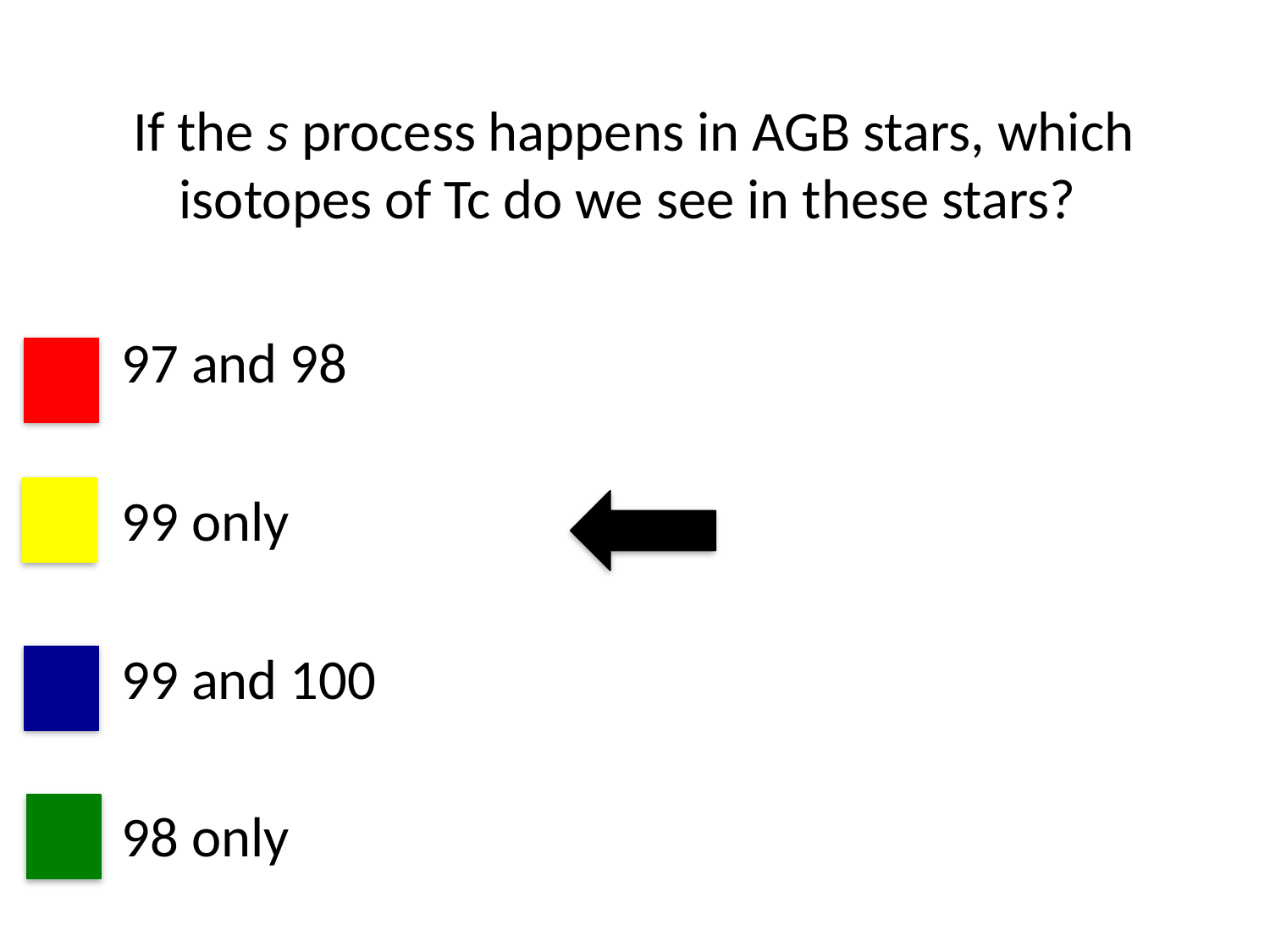

# If the s process happens in AGB stars, which isotopes of Tc do we see in these stars?
97 and 98

99 only

99 and 100

98 only